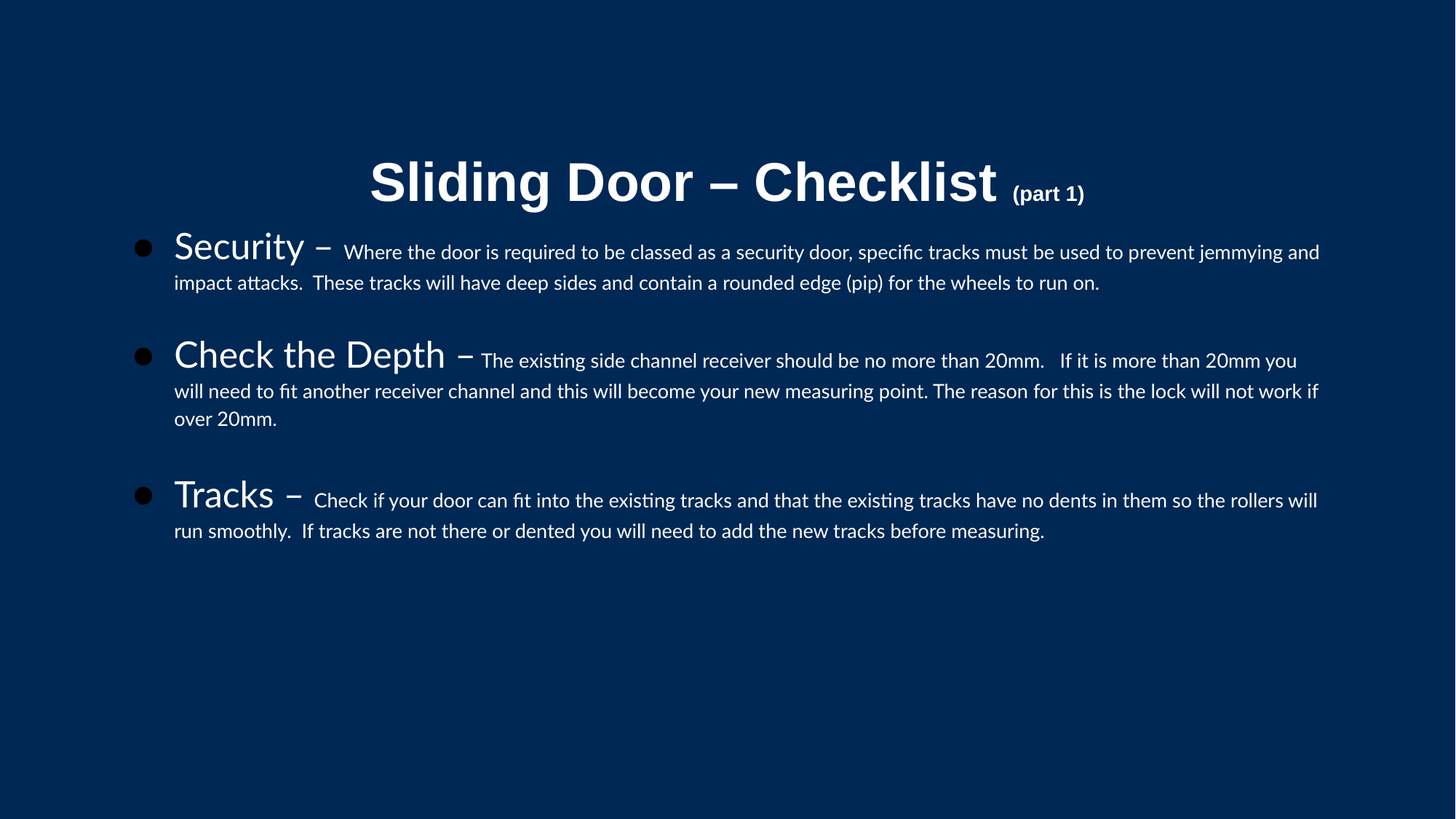

# Sliding Door – Checklist (part 1)
Security – Where the door is required to be classed as a security door, specific tracks must be used to prevent jemmying and impact attacks.  These tracks will have deep sides and contain a rounded edge (pip) for the wheels to run on.
Check the Depth – The existing side channel receiver should be no more than 20mm.   If it is more than 20mm you will need to fit another receiver channel and this will become your new measuring point. The reason for this is the lock will not work if over 20mm.
Tracks – Check if your door can fit into the existing tracks and that the existing tracks have no dents in them so the rollers will run smoothly.  If tracks are not there or dented you will need to add the new tracks before measuring.